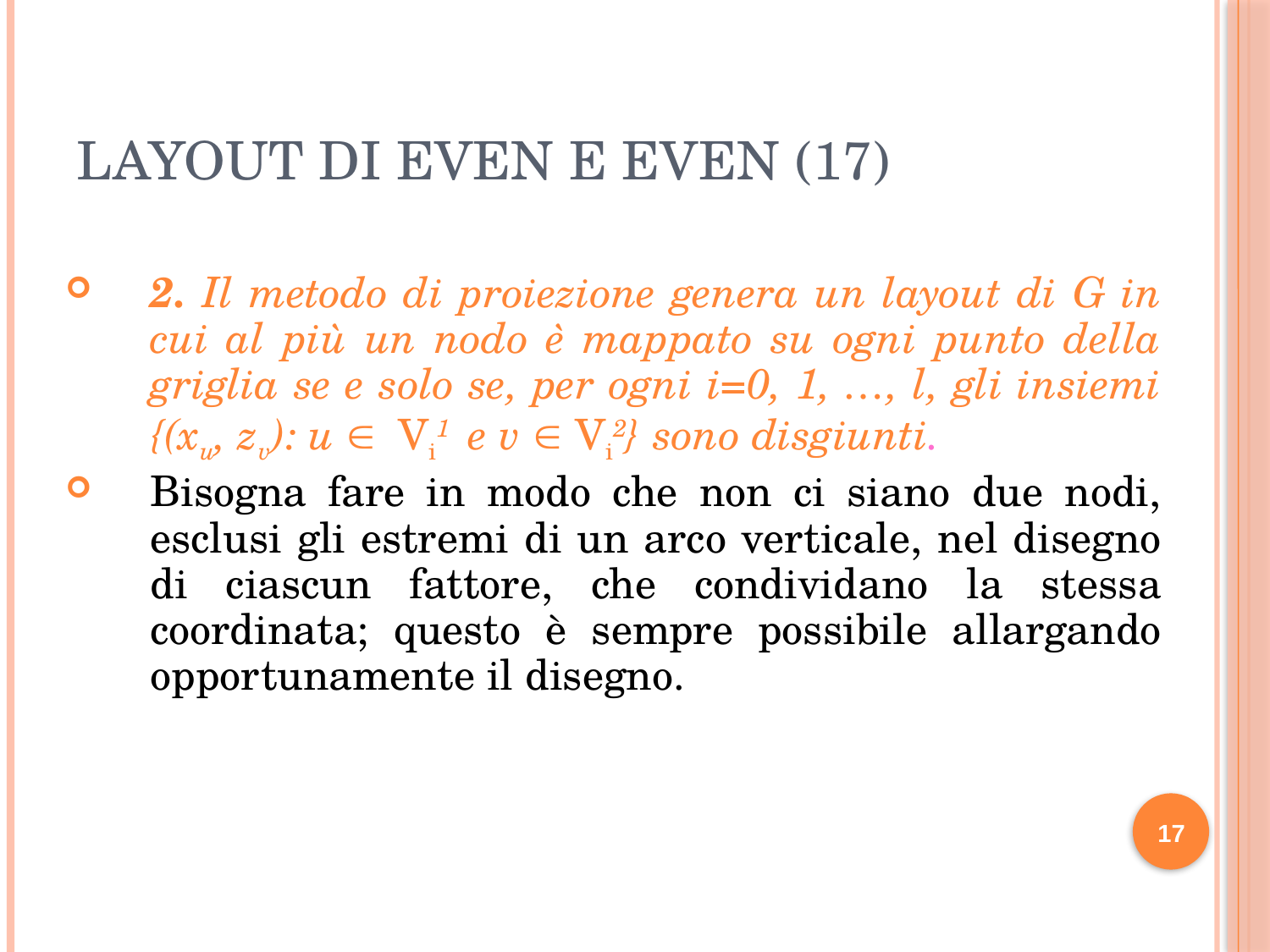

# Layout di Even e Even (17)
2. Il metodo di proiezione genera un layout di G in cui al più un nodo è mappato su ogni punto della griglia se e solo se, per ogni i=0, 1, …, l, gli insiemi {(xu, zv): u ∈ Vi1  e v ∈ Vi2} sono disgiunti.
Bisogna fare in modo che non ci siano due nodi, esclusi gli estremi di un arco verticale, nel disegno di ciascun fattore, che condividano la stessa coordinata; questo è sempre possibile allargando opportunamente il disegno.
17